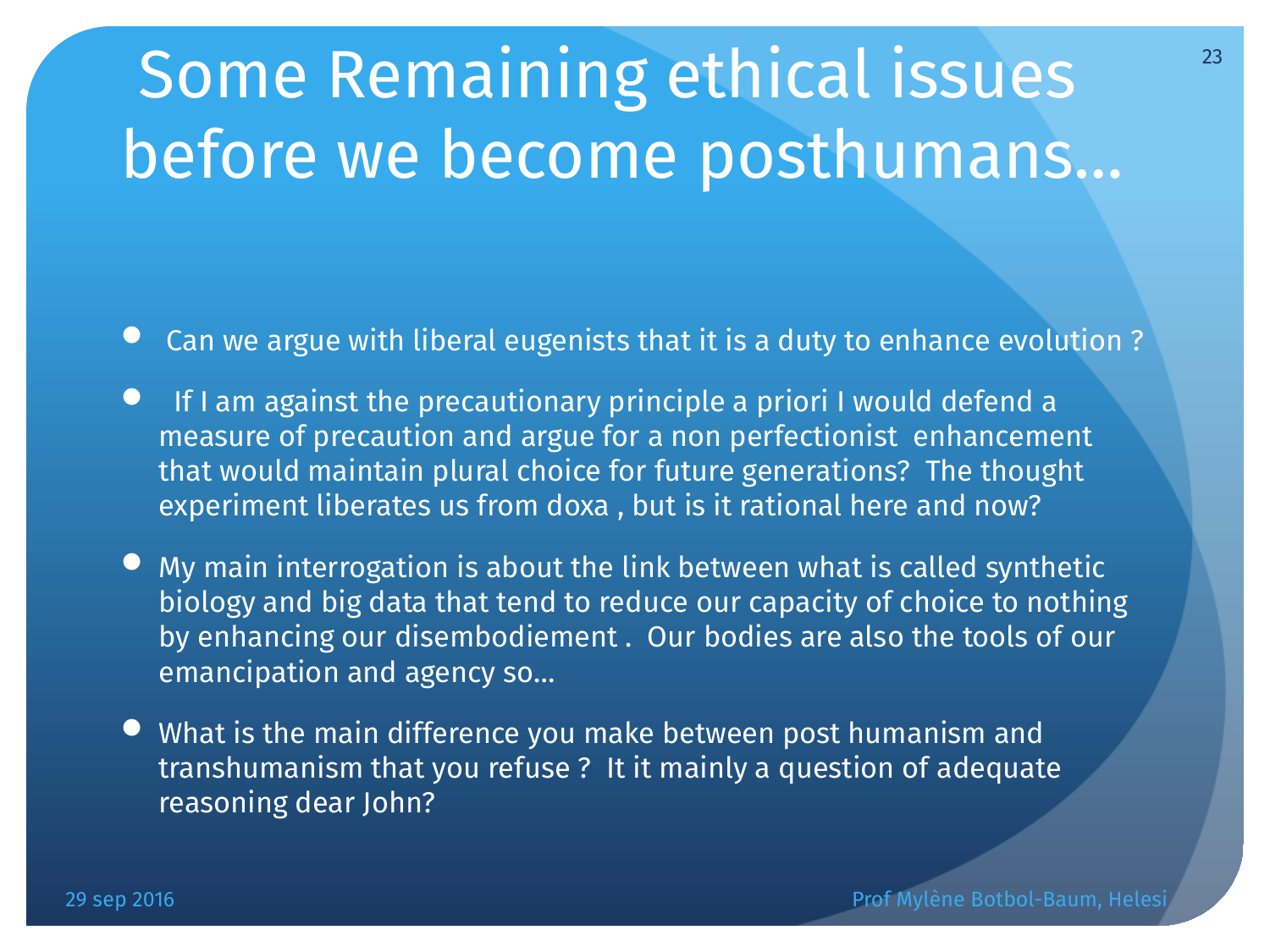

23
# Some Remaining ethical issues before we become posthumans…

 Can we argue with liberal eugenists that it is a duty to enhance evolution ?
  If I am against the precautionary principle a priori I would defend a measure of precaution and argue for a non perfectionist  enhancement  that would maintain plural choice for future generations?  The thought experiment liberates us from doxa , but is it rational here and now?
My main interrogation is about the link between what is called synthetic biology and big data that tend to reduce our capacity of choice to nothing by enhancing our disembodiement .  Our bodies are also the tools of our emancipation and agency so…
What is the main difference you make between post humanism and transhumanism that you refuse ?  It it mainly a question of adequate reasoning dear John?

29 sep 2016
Prof Mylène Botbol-Baum, Helesi